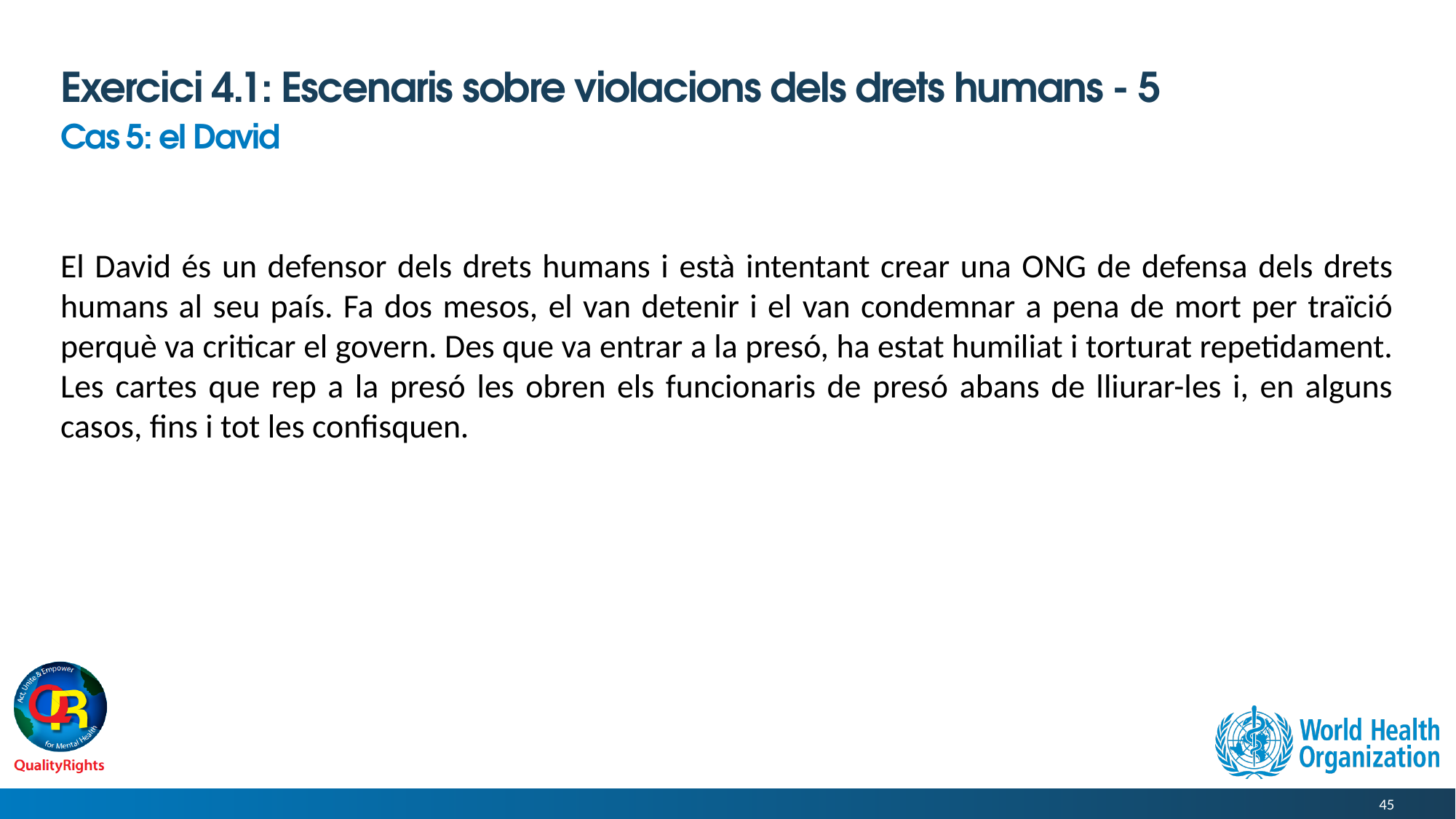

# Exercici 4.1: Escenaris sobre violacions dels drets humans - 5
Cas 5: el David

El David és un defensor dels drets humans i està intentant crear una ONG de defensa dels drets humans al seu país. Fa dos mesos, el van detenir i el van condemnar a pena de mort per traïció perquè va criticar el govern. Des que va entrar a la presó, ha estat humiliat i torturat repetidament. Les cartes que rep a la presó les obren els funcionaris de presó abans de lliurar-les i, en alguns casos, fins i tot les confisquen.

45